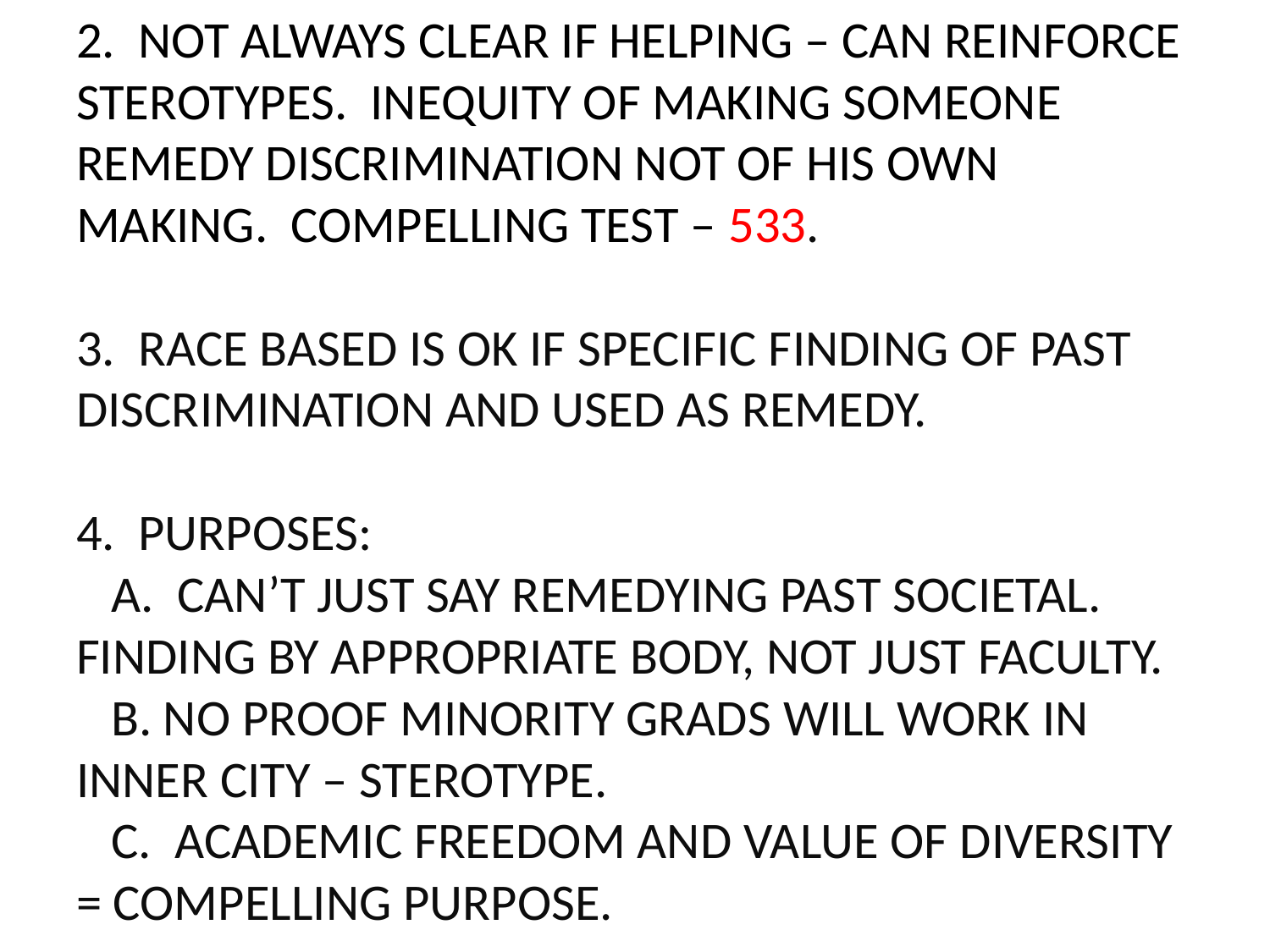

# 2.  NOT ALWAYS CLEAR IF HELPING – CAN REINFORCE STEROTYPES.  INEQUITY OF MAKING SOMEONE REMEDY DISCRIMINATION NOT OF HIS OWN MAKING.  COMPELLING TEST – 533. 3.  RACE BASED IS OK IF SPECIFIC FINDING OF PAST DISCRIMINATION AND USED AS REMEDY. 4.  PURPOSES: A.  CAN’T JUST SAY REMEDYING PAST SOCIETAL.  FINDING BY APPROPRIATE BODY, NOT JUST FACULTY. B. NO PROOF MINORITY GRADS WILL WORK IN INNER CITY – STEROTYPE. C.  ACADEMIC FREEDOM AND VALUE OF DIVERSITY = COMPELLING PURPOSE.